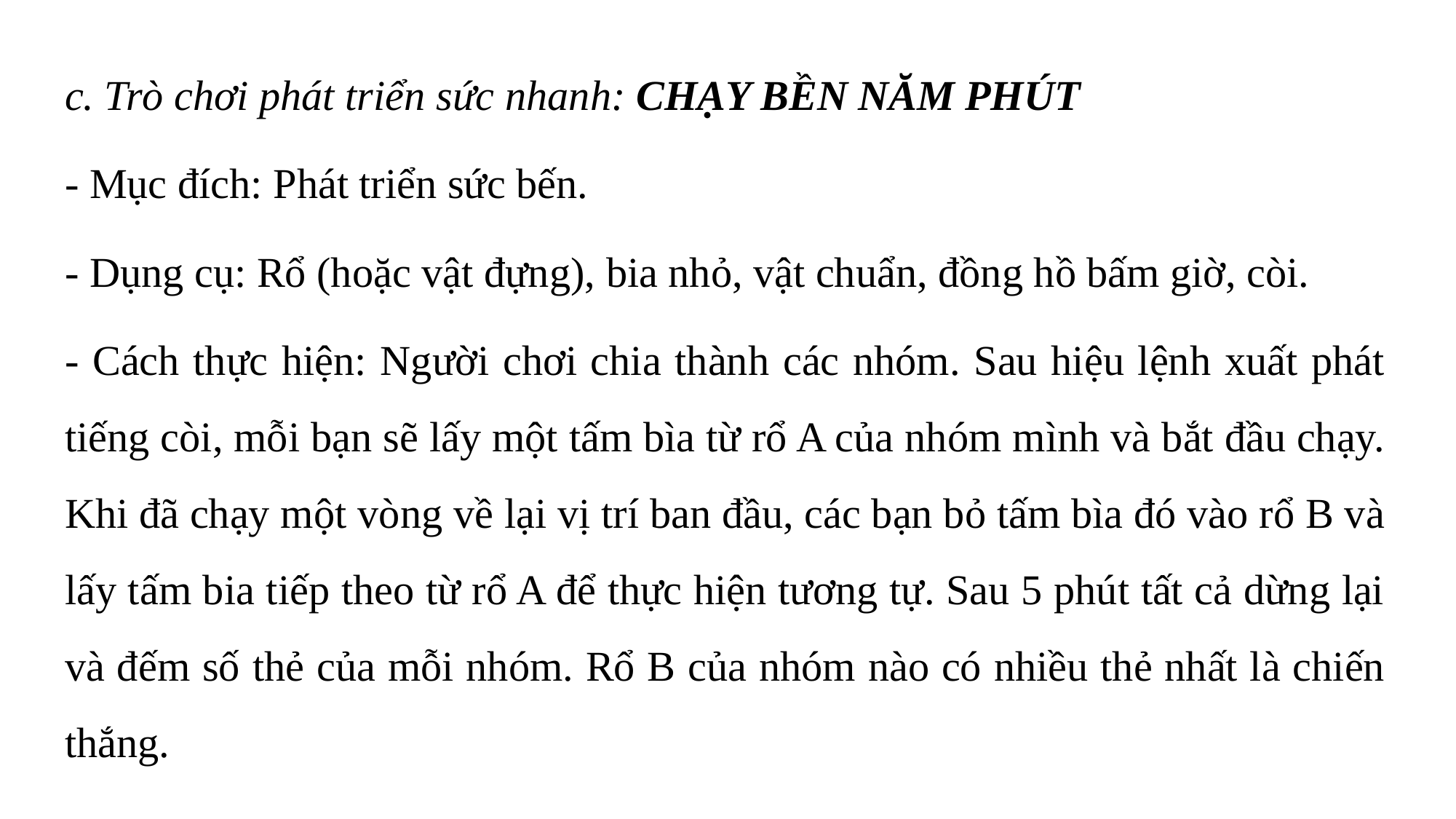

c. Trò chơi phát triển sức nhanh: CHẠY BỀN NĂM PHÚT
- Mục đích: Phát triển sức bến.
- Dụng cụ: Rổ (hoặc vật đựng), bia nhỏ, vật chuẩn, đồng hồ bấm giờ, còi.
- Cách thực hiện: Người chơi chia thành các nhóm. Sau hiệu lệnh xuất phát tiếng còi, mỗi bạn sẽ lấy một tấm bìa từ rổ A của nhóm mình và bắt đầu chạy. Khi đã chạy một vòng về lại vị trí ban đầu, các bạn bỏ tấm bìa đó vào rổ B và lấy tấm bia tiếp theo từ rổ A để thực hiện tương tự. Sau 5 phút tất cả dừng lại và đếm số thẻ của mỗi nhóm. Rổ B của nhóm nào có nhiều thẻ nhất là chiến thắng.